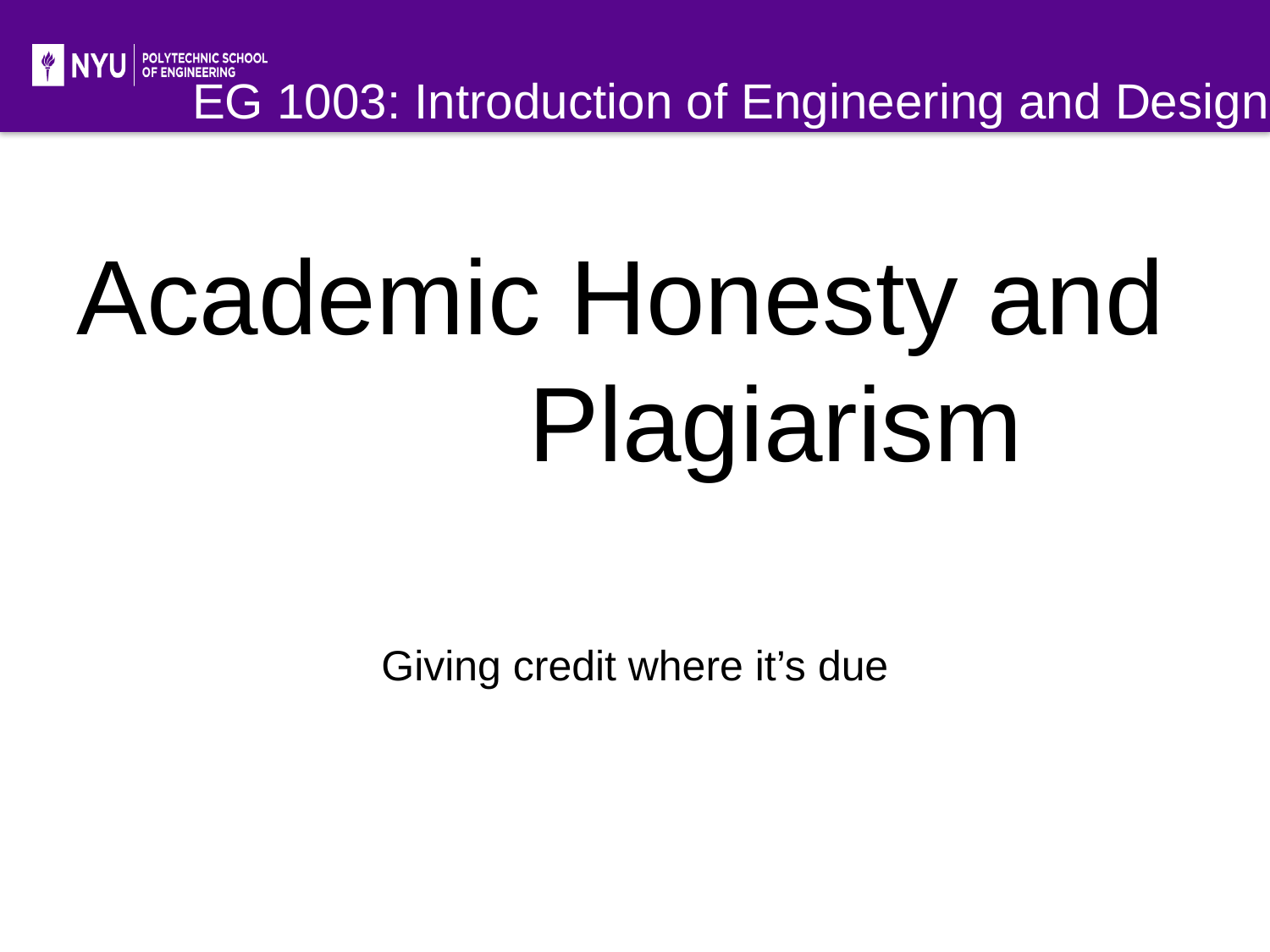

# EG 1003: Introduction of Engineering and Design
Academic Honesty and          Plagiarism

Giving credit where it’s due